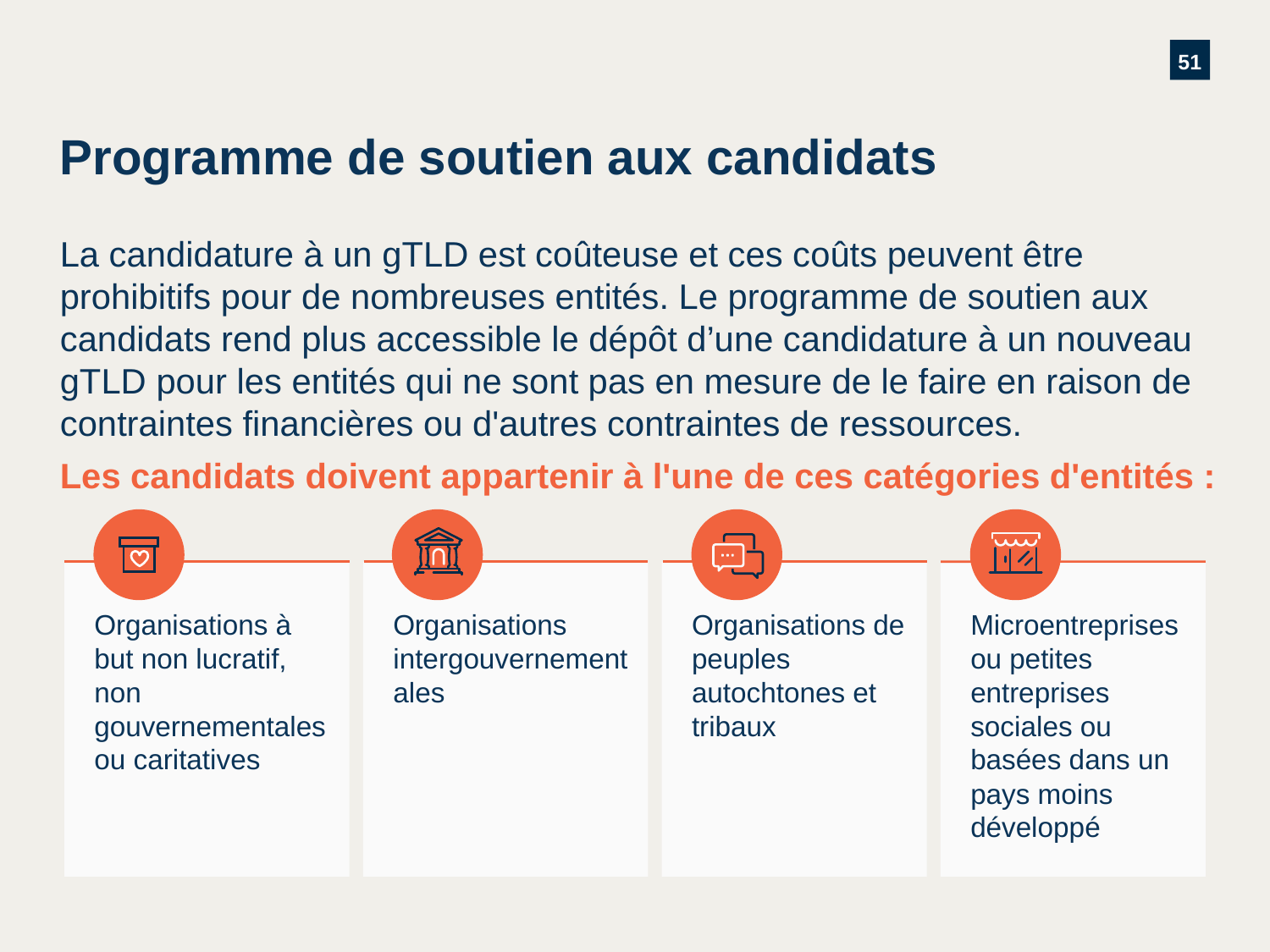

# Programme de soutien aux candidats
La candidature à un gTLD est coûteuse et ces coûts peuvent être prohibitifs pour de nombreuses entités. Le programme de soutien aux candidats rend plus accessible le dépôt d’une candidature à un nouveau gTLD pour les entités qui ne sont pas en mesure de le faire en raison de contraintes financières ou d'autres contraintes de ressources.
Les candidats doivent appartenir à l'une de ces catégories d'entités :

Organisations intergouvernementales
Organisations à but non lucratif,
non gouvernementales ou caritatives
Organisations de peuples autochtones et tribaux
Microentreprises ou petites entreprises sociales ou basées dans un pays moins développé